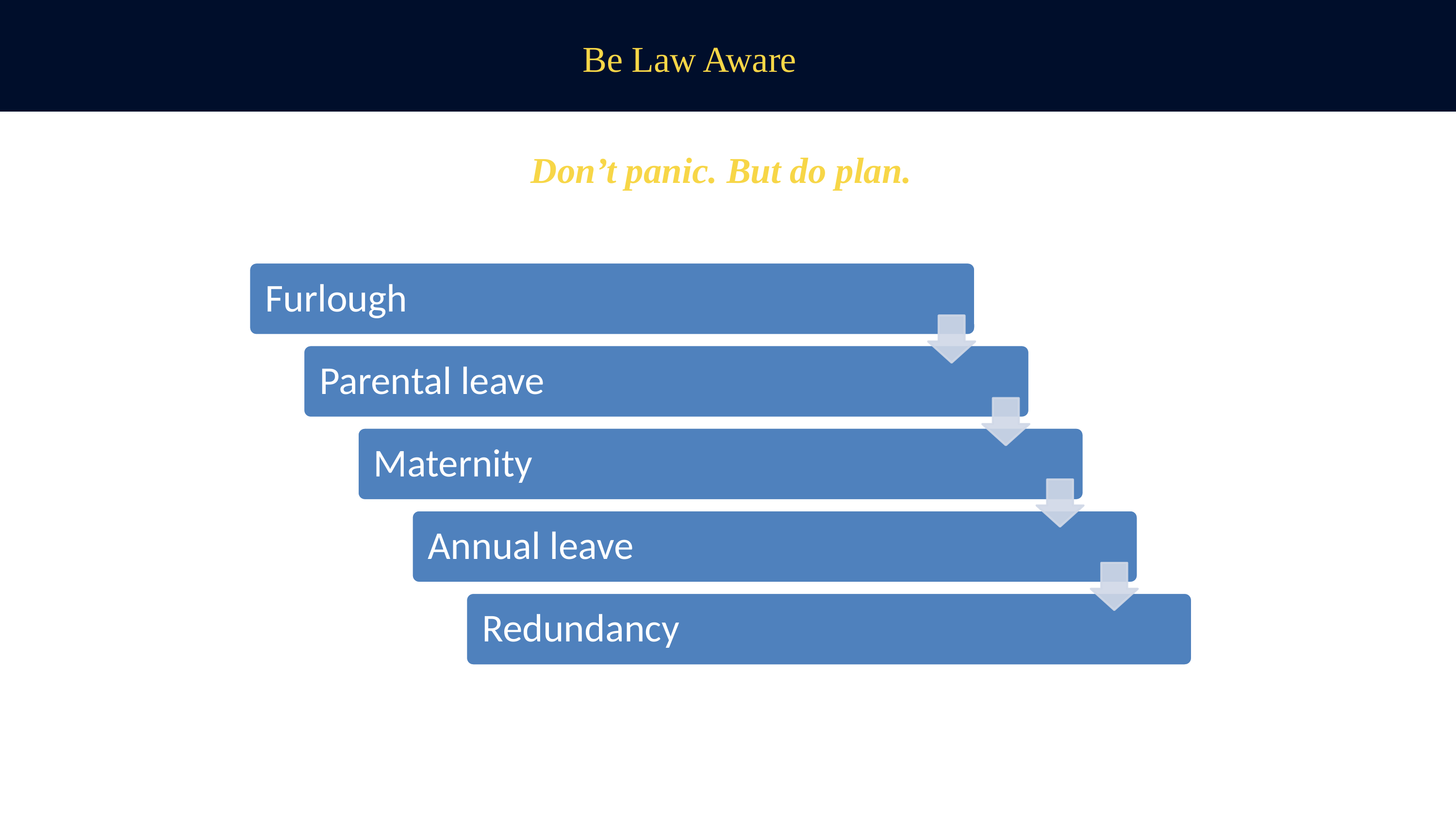

# Be Law Aware
Don’t panic. But do plan.
Furlough
Parental leave
Maternity
Annual leave
Redundancy